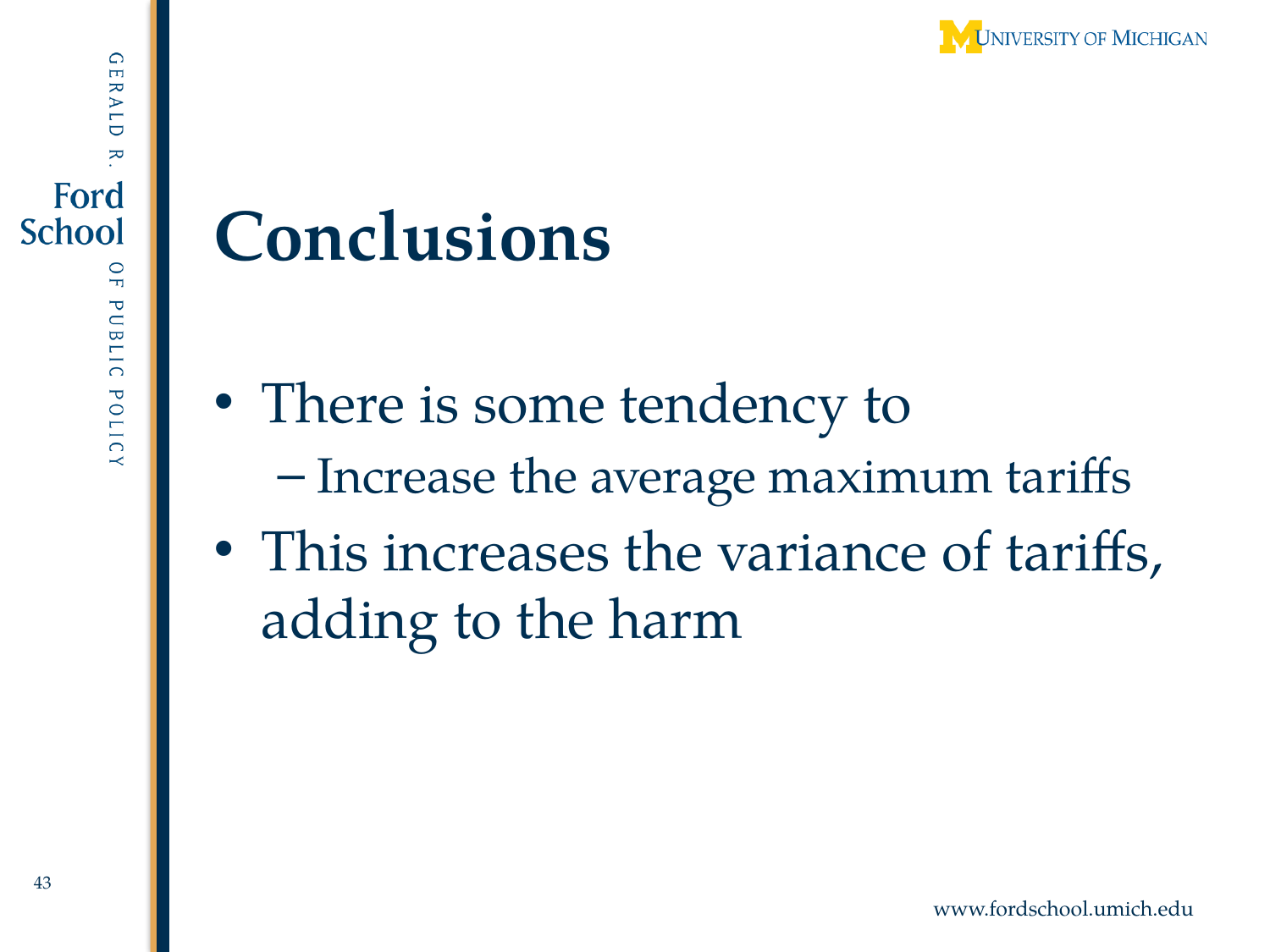

# Conclusions
There is some tendency to
Increase the average maximum tariffs
This increases the variance of tariffs, adding to the harm
43